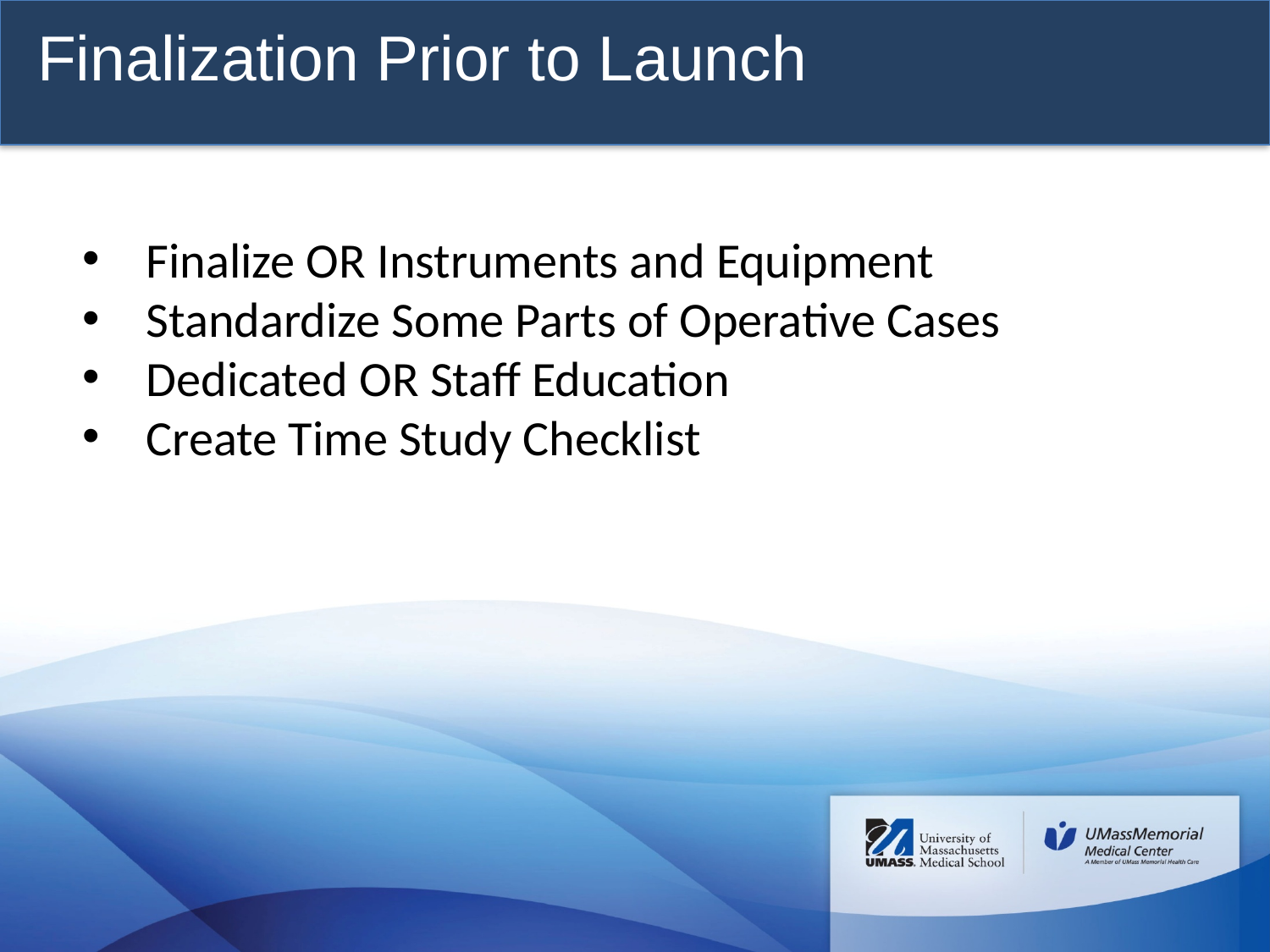

Finalization Prior to Launch
Finalize OR Instruments and Equipment
Standardize Some Parts of Operative Cases
Dedicated OR Staff Education
Create Time Study Checklist